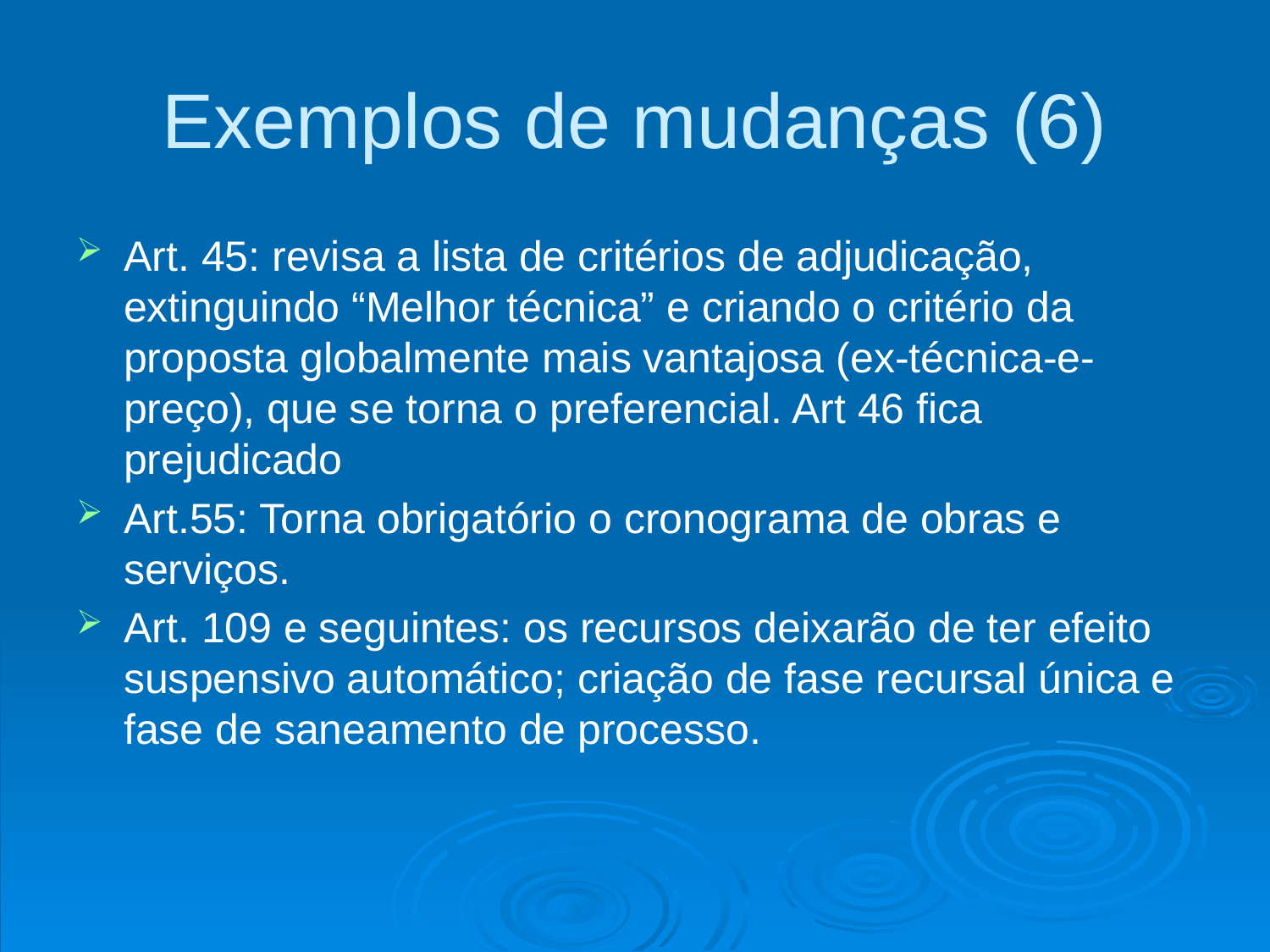

# Exemplos de mudanças (6)
Art. 45: revisa a lista de critérios de adjudicação, extinguindo “Melhor técnica” e criando o critério da proposta globalmente mais vantajosa (ex-técnica-e-preço), que se torna o preferencial. Art 46 fica prejudicado
Art.55: Torna obrigatório o cronograma de obras e serviços.
Art. 109 e seguintes: os recursos deixarão de ter efeito suspensivo automático; criação de fase recursal única e fase de saneamento de processo.